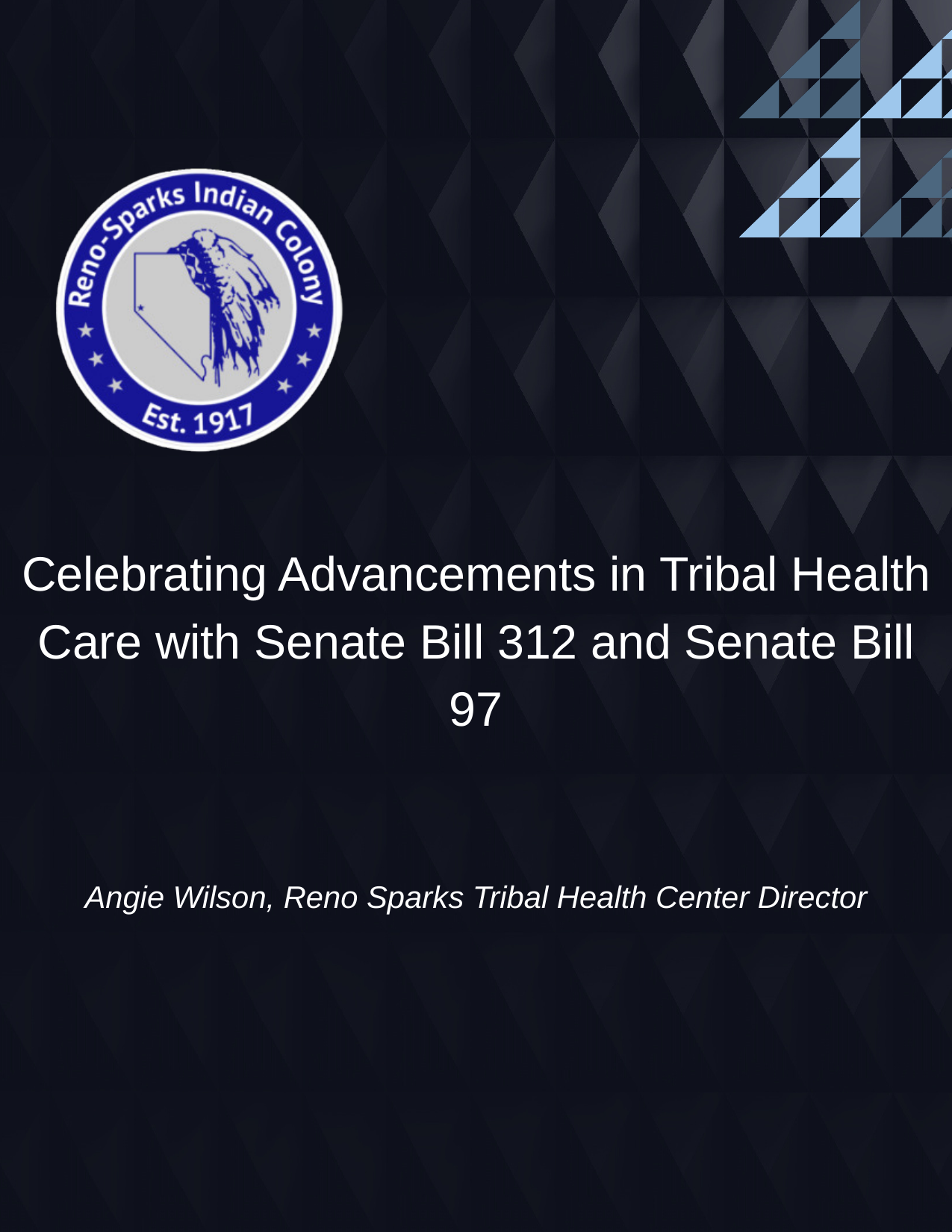

Celebrating Advancements in Tribal Health Care with Senate Bill 312 and Senate Bill 97

Angie Wilson, Reno Sparks Tribal Health Center Director